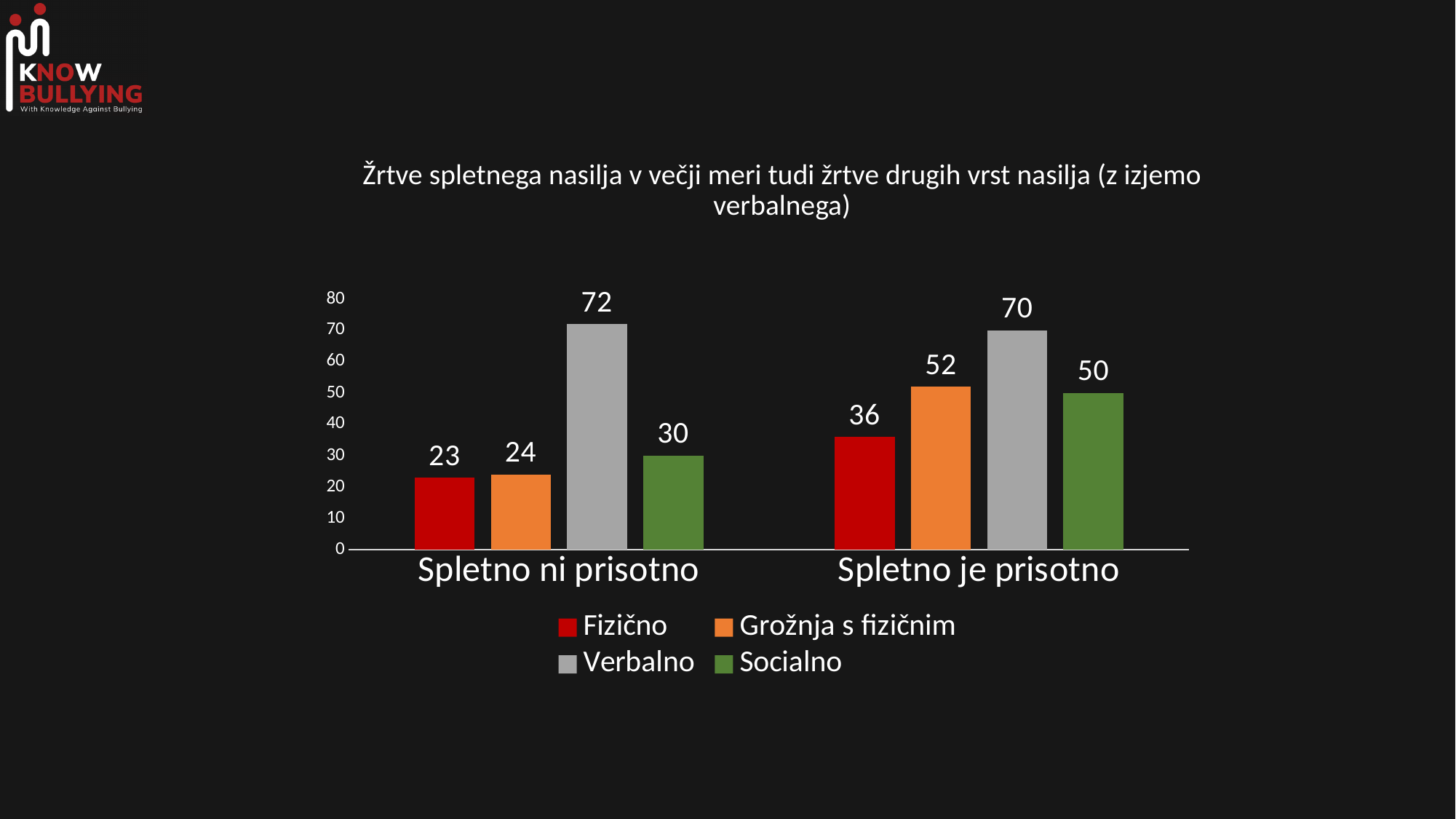

# Žrtve spletnega nasilja v večji meri tudi žrtve drugih vrst nasilja (z izjemo verbalnega)

### Chart

| Category | Fizično | Grožnja s fizičnim | Verbalno | Socialno |
|---|---|---|---|---|
| Spletno ni prisotno | 23.0 | 24.0 | 72.0 | 30.0 |
| Spletno je prisotno | 36.0 | 52.0 | 70.0 | 50.0 |